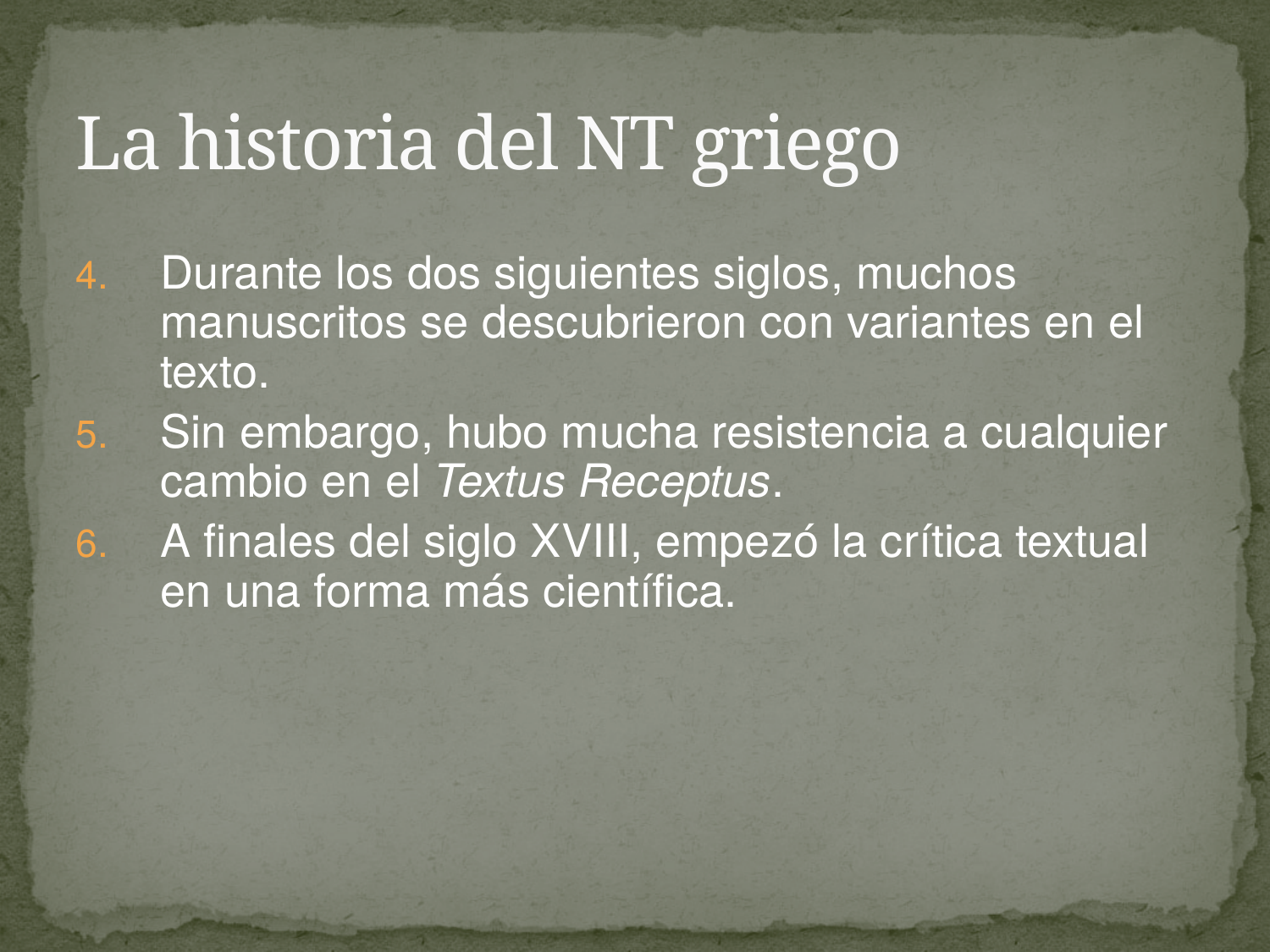

# La historia del NT griego
Durante los dos siguientes siglos, muchos manuscritos se descubrieron con variantes en el texto.
Sin embargo, hubo mucha resistencia a cualquier cambio en el Textus Receptus.
A finales del siglo XVIII, empezó la crítica textual en una forma más científica.